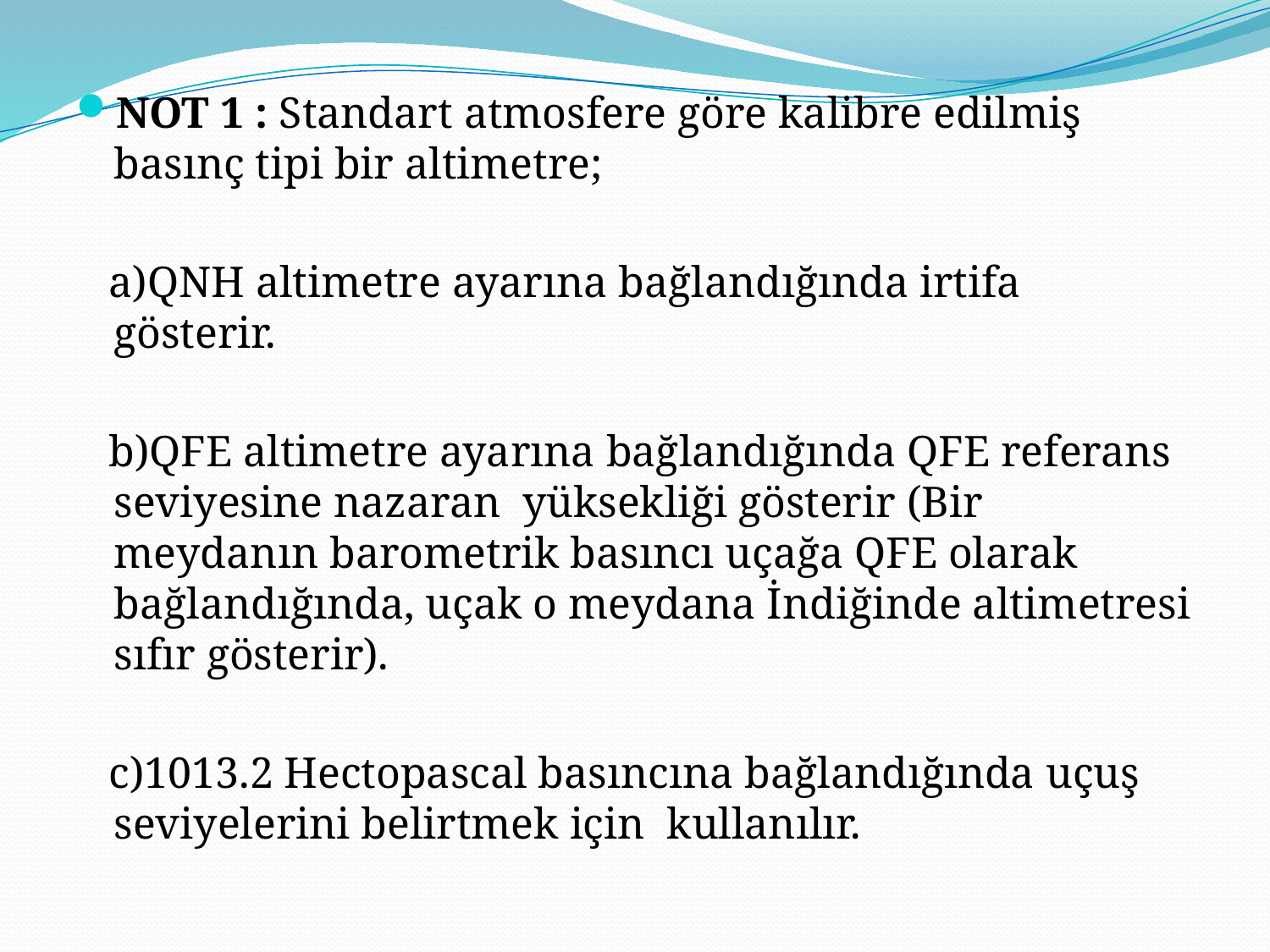

NOT 1 : Standart atmosfere göre kalibre edilmiş basınç tipi bir altimetre;

   a)QNH altimetre ayarına bağlandığında irtifa gösterir.

   b)QFE altimetre ayarına bağlandığında QFE referans seviyesine nazaran  yüksekliği gösterir (Bir meydanın barometrik basıncı uçağa QFE olarak bağlandığında, uçak o meydana İndiğinde altimetresi sıfır gösterir).

   c)1013.2 Hectopascal basıncına bağlandığında uçuş seviyelerini belirtmek için  kullanılır.